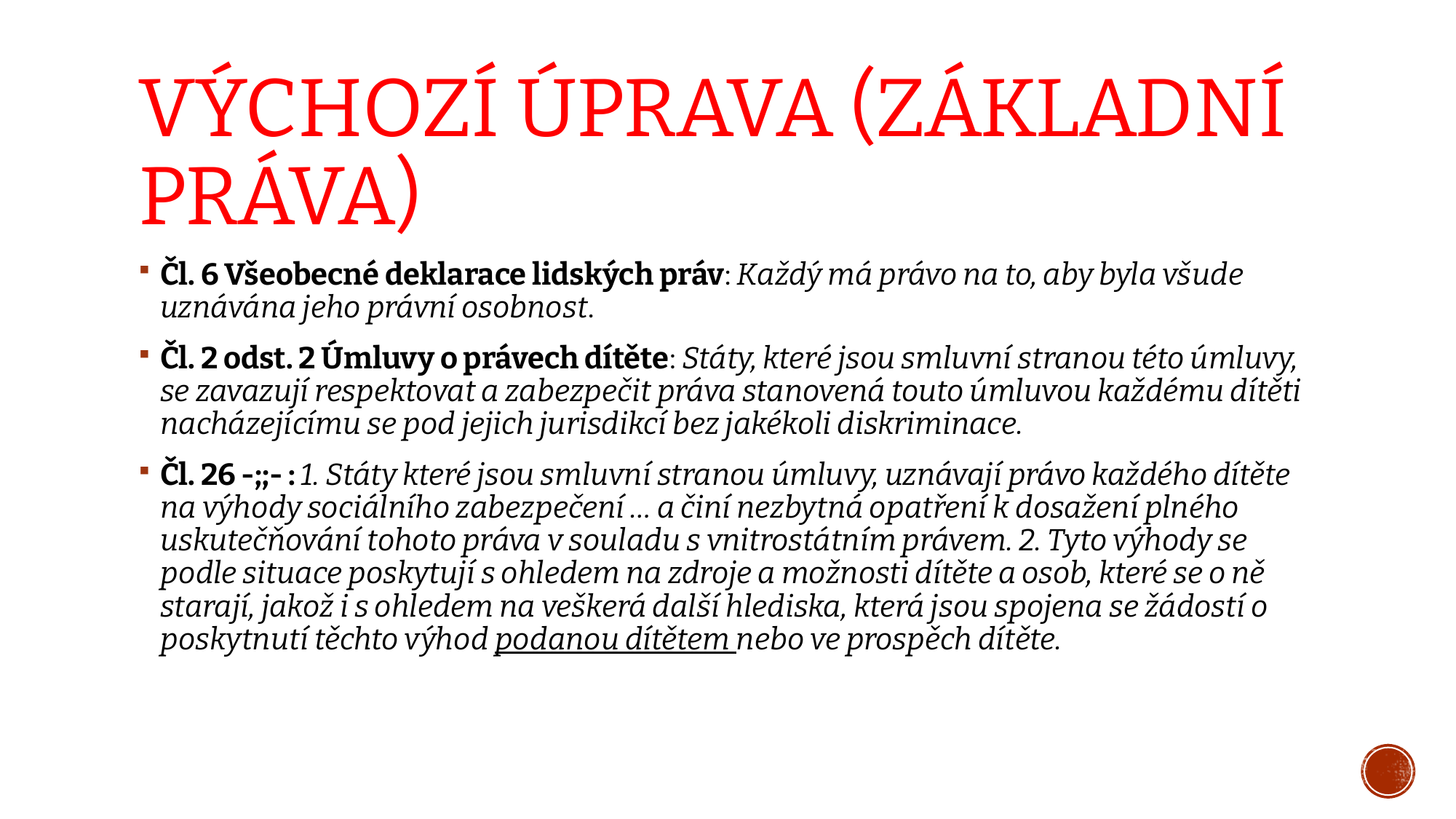

# výchozí ÚPRAVA (základní práva)
Čl. 6 Všeobecné deklarace lidských práv: Každý má právo na to, aby byla všude uznávána jeho právní osobnost.
Čl. 2 odst. 2 Úmluvy o právech dítěte: Státy, které jsou smluvní stranou této úmluvy, se zavazují respektovat a zabezpečit práva stanovená touto úmluvou každému dítěti nacházejícímu se pod jejich jurisdikcí bez jakékoli diskriminace.
Čl. 26 -;;- : 1. Státy které jsou smluvní stranou úmluvy, uznávají právo každého dítěte na výhody sociálního zabezpečení … a činí nezbytná opatření k dosažení plného uskutečňování tohoto práva v souladu s vnitrostátním právem. 2. Tyto výhody se podle situace poskytují s ohledem na zdroje a možnosti dítěte a osob, které se o ně starají, jakož i s ohledem na veškerá další hlediska, která jsou spojena se žádostí o poskytnutí těchto výhod podanou dítětem nebo ve prospěch dítěte.